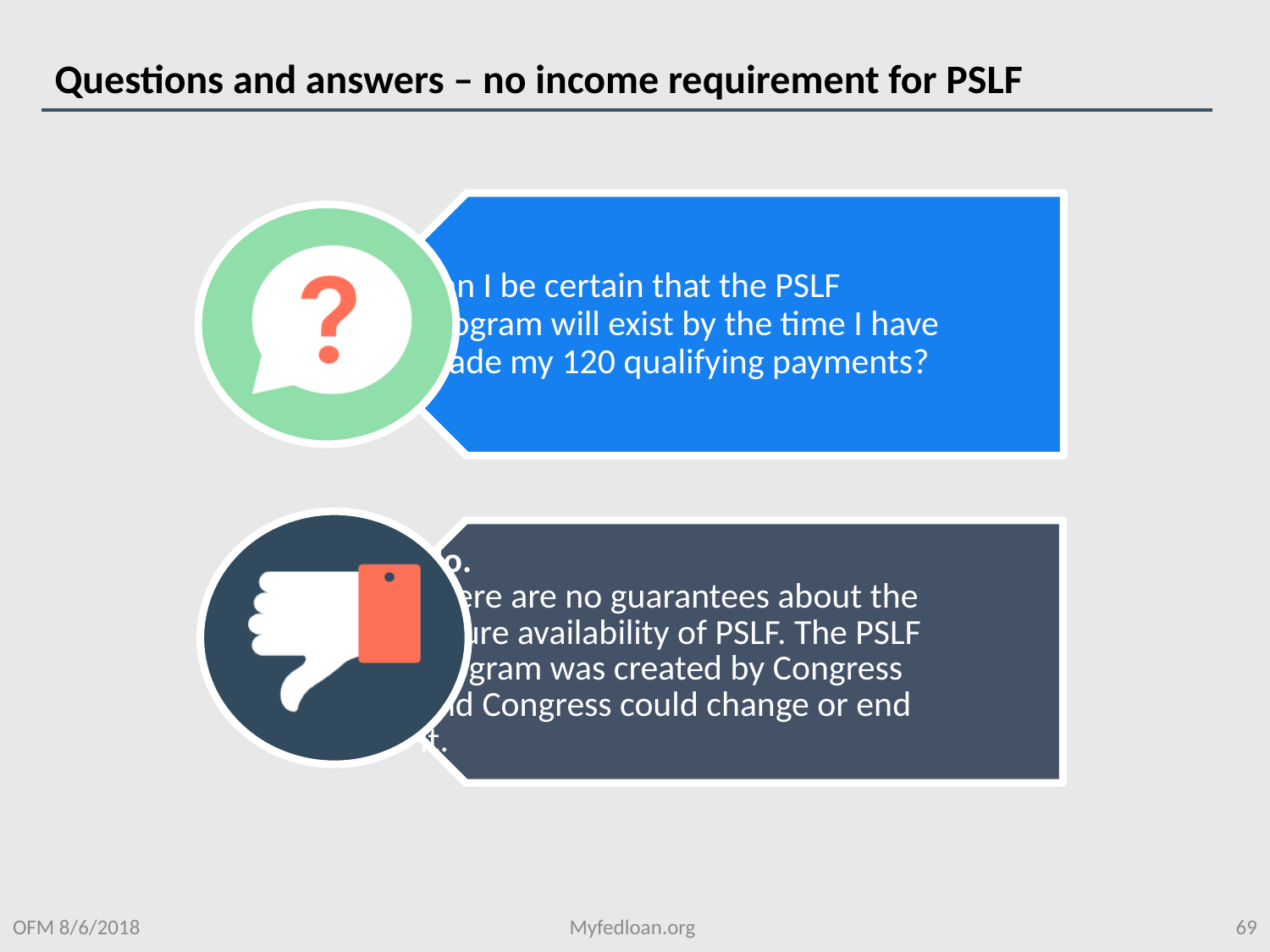

# Questions and answers – no income requirement for PSLF
Can I be certain that the PSLF Program will exist by the time I have made my 120 qualifying payments?
No.
There are no guarantees about the future availability of PSLF. The PSLF Program was created by Congress and Congress could change or end it.
OFM 8/6/2018
Myfedloan.org
69